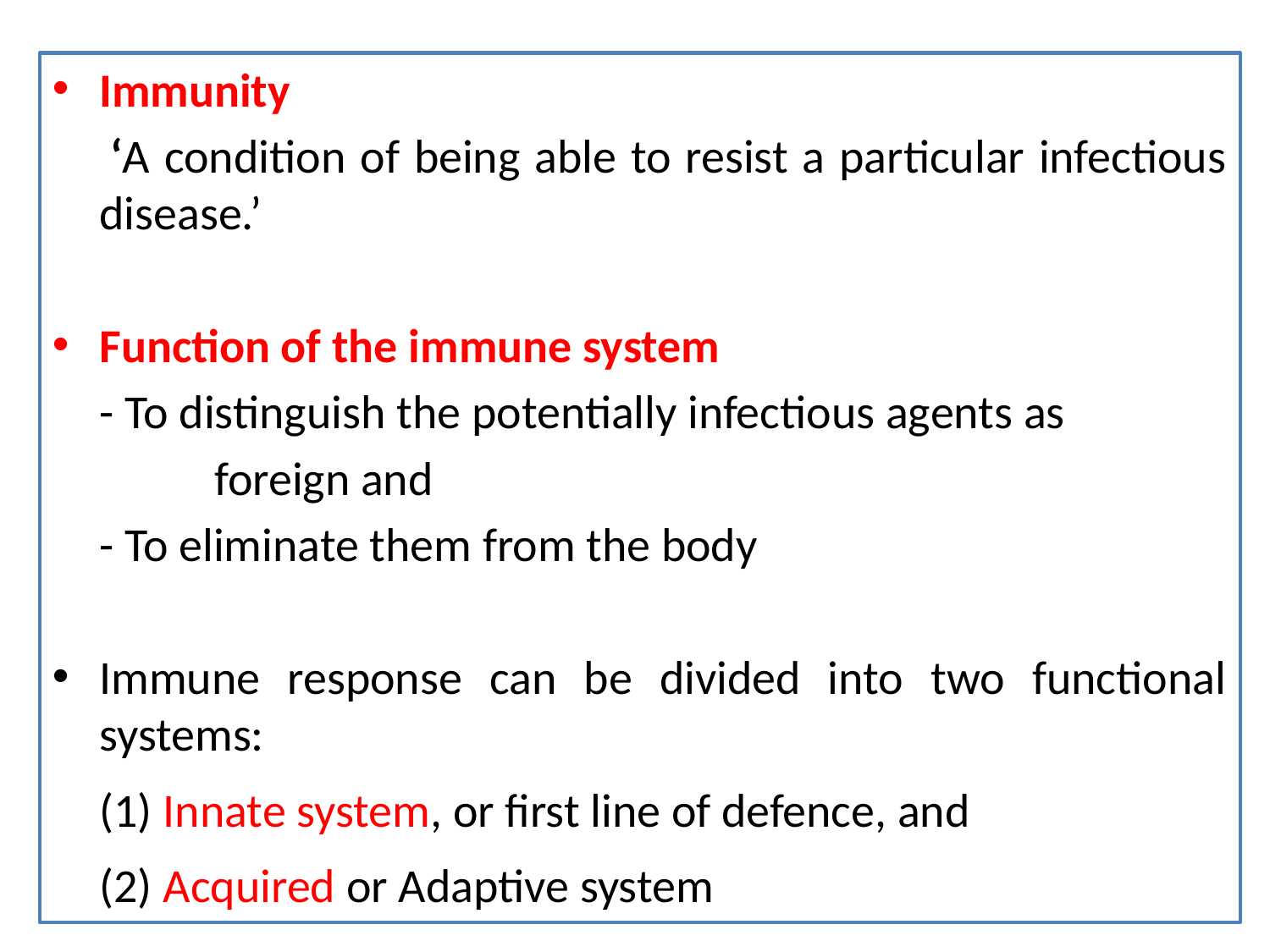

Immunity
   	‘A condition of being able to resist a particular infectious disease.’

Function of the immune system
		- To distinguish the potentially infectious agents as
               foreign and
		- To eliminate them from the body

Immune response can be divided into two functional systems:

		(1) Innate system, or first line of defence, and

		(2) Acquired or Adaptive system